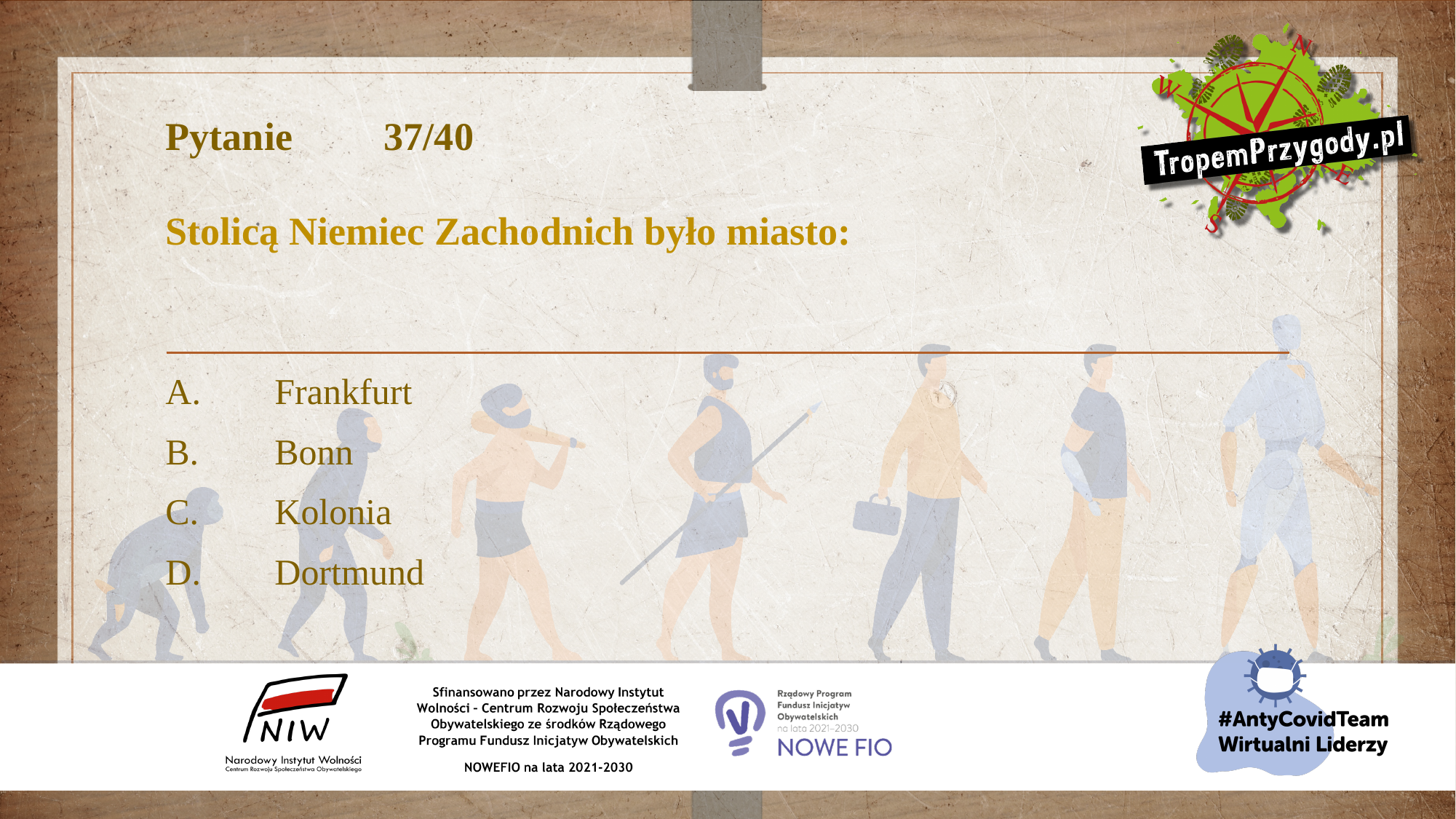

# Pytanie 	37/40 Stolicą Niemiec Zachodnich było miasto:
A.	Frankfurt
B.	Bonn
C.	Kolonia
D.	Dortmund